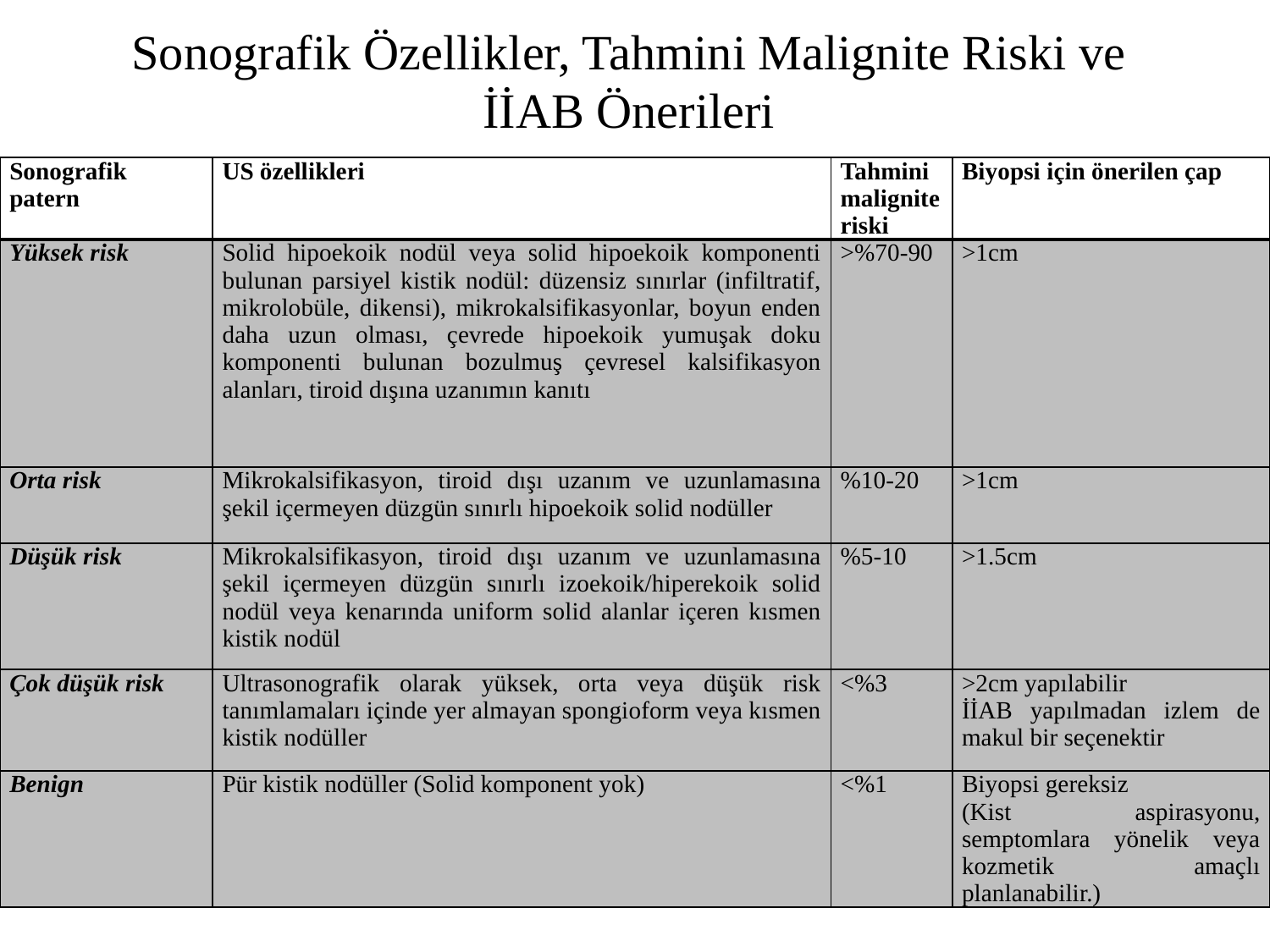

# Sonografik Özellikler, Tahmini Malignite Riski ve İİAB Önerileri
| Sonografik patern | US özellikleri | Tahmini malignite riski | Biyopsi için önerilen çap |
| --- | --- | --- | --- |
| Yüksek risk | Solid hipoekoik nodül veya solid hipoekoik komponenti bulunan parsiyel kistik nodül: düzensiz sınırlar (infiltratif, mikrolobüle, dikensi), mikrokalsifikasyonlar, boyun enden daha uzun olması, çevrede hipoekoik yumuşak doku komponenti bulunan bozulmuş çevresel kalsifikasyon alanları, tiroid dışına uzanımın kanıtı | >%70-90 | >1cm |
| Orta risk | Mikrokalsifikasyon, tiroid dışı uzanım ve uzunlamasına şekil içermeyen düzgün sınırlı hipoekoik solid nodüller | %10-20 | >1cm |
| Düşük risk | Mikrokalsifikasyon, tiroid dışı uzanım ve uzunlamasına şekil içermeyen düzgün sınırlı izoekoik/hiperekoik solid nodül veya kenarında uniform solid alanlar içeren kısmen kistik nodül | %5-10 | >1.5cm |
| Çok düşük risk | Ultrasonografik olarak yüksek, orta veya düşük risk tanımlamaları içinde yer almayan spongioform veya kısmen kistik nodüller | <%3 | >2cm yapılabilir İİAB yapılmadan izlem de makul bir seçenektir |
| Benign | Pür kistik nodüller (Solid komponent yok) | <%1 | Biyopsi gereksiz (Kist aspirasyonu, semptomlara yönelik veya kozmetik amaçlı planlanabilir.) |